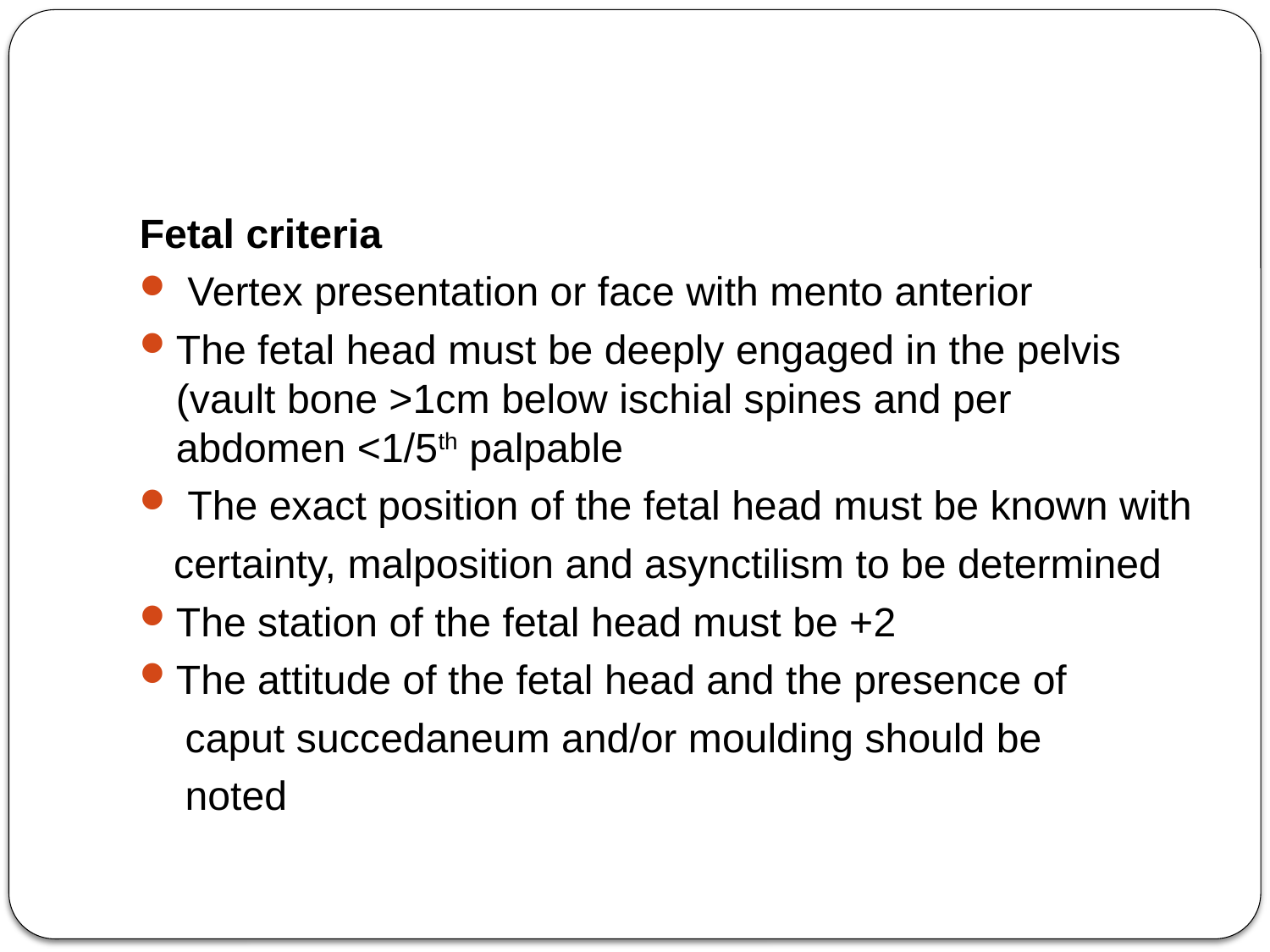

#
Fetal criteria
 Vertex presentation or face with mento anterior
The fetal head must be deeply engaged in the pelvis (vault bone >1cm below ischial spines and per abdomen <1/5th palpable
 The exact position of the fetal head must be known with
   certainty, malposition and asynctilism to be determined
The station of the fetal head must be +2
The attitude of the fetal head and the presence of
    caput succedaneum and/or moulding should be
    noted